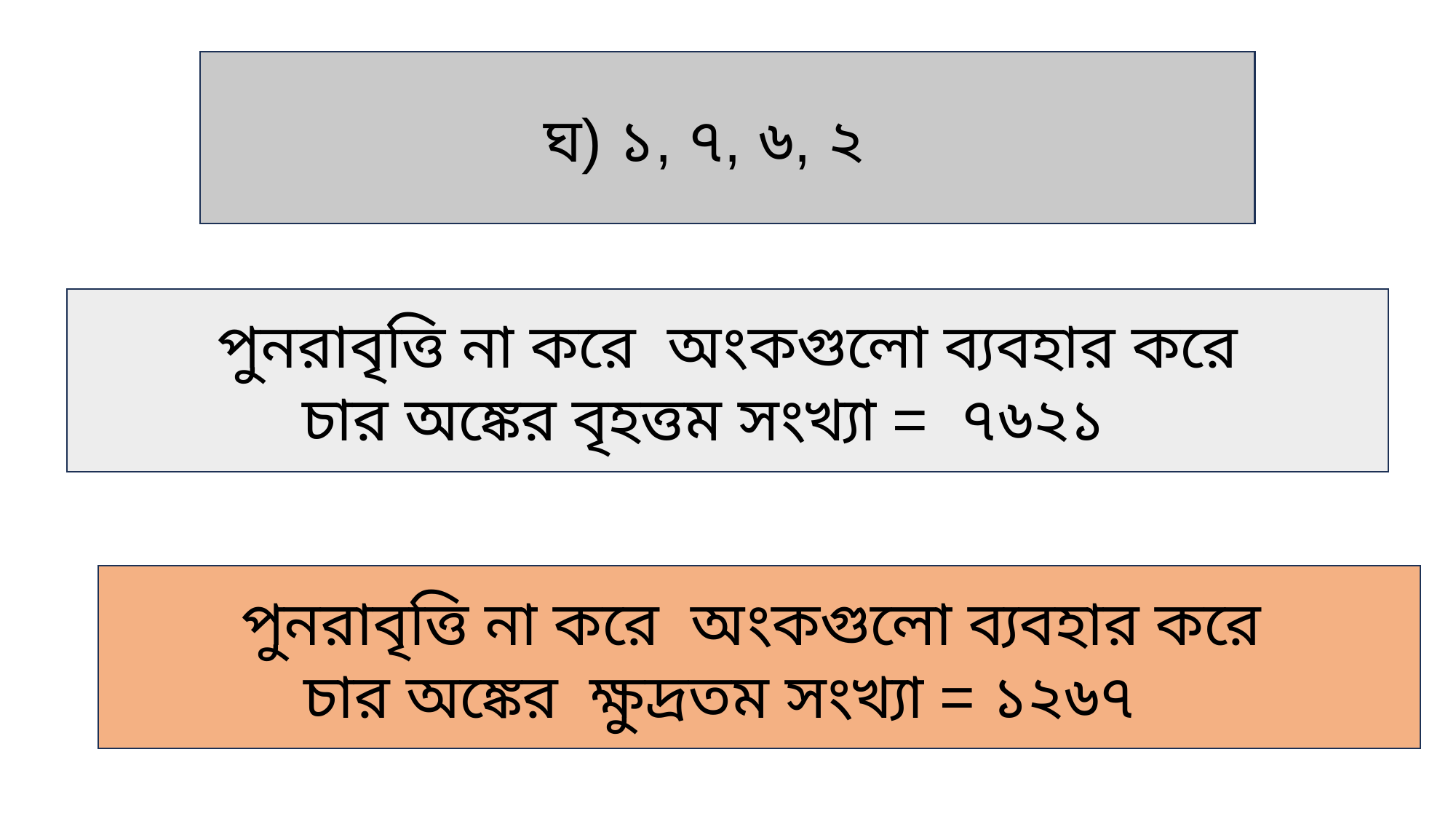

ঘ) ১, ৭, ৬, ২

পুনরাবৃত্তি না করে  অংকগুলো ব্যবহার করে
 চার অঙ্কের বৃহত্তম সংখ্যা =  ৭৬২১

পুনরাবৃত্তি না করে  অংকগুলো ব্যবহার করে
চার অঙ্কের  ক্ষুদ্রতম সংখ্যা = ১২৬৭